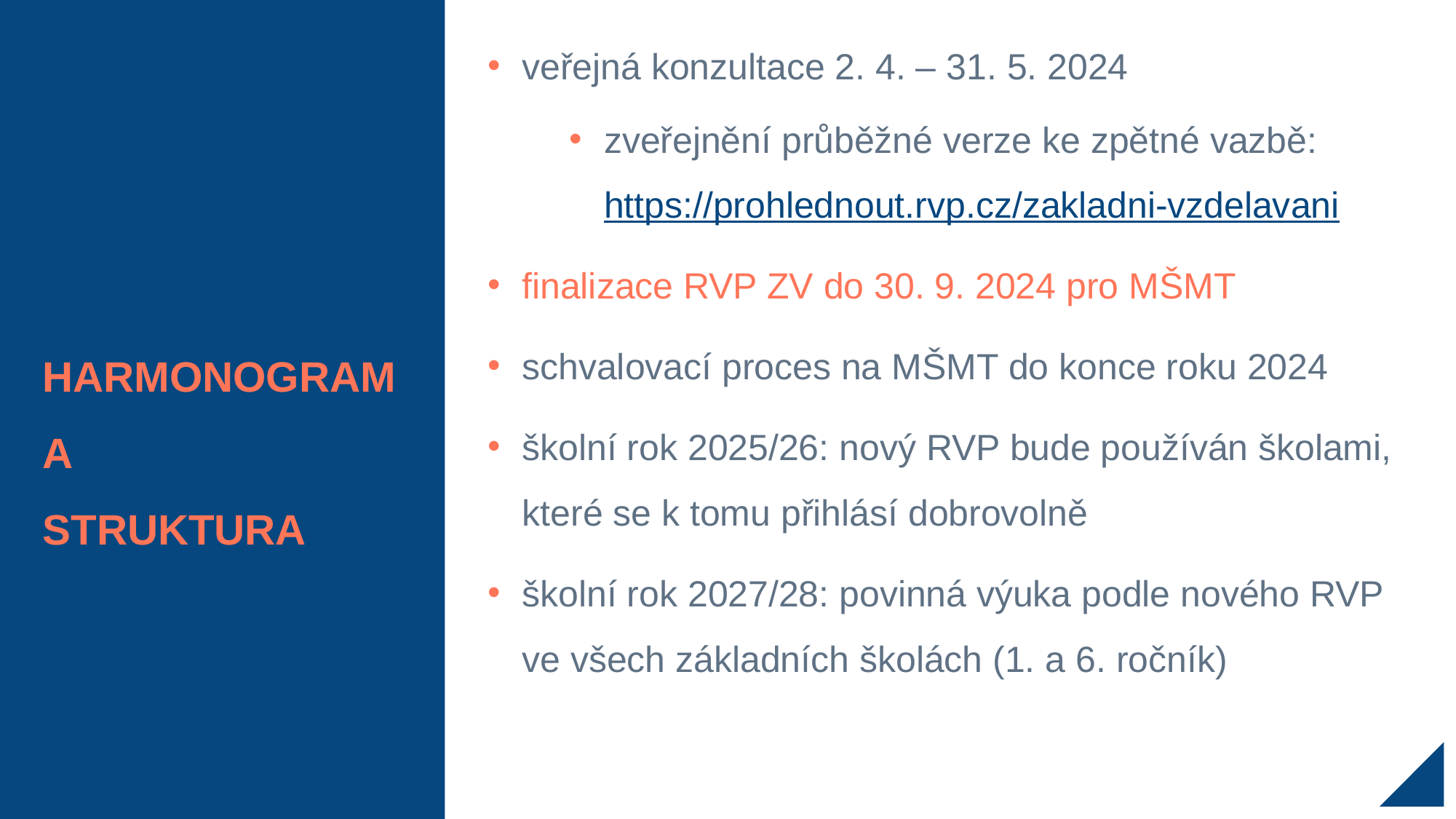

# HARMONOGRAM A STRUKTURA
veřejná konzultace 2. 4. – 31. 5. 2024
zveřejnění průběžné verze ke zpětné vazbě: https://prohlednout.rvp.cz/zakladni-vzdelavani
finalizace RVP ZV do 30. 9. 2024 pro MŠMT
schvalovací proces na MŠMT do konce roku 2024
školní rok 2025/26: nový RVP bude používán školami, které se k tomu přihlásí dobrovolně
školní rok 2027/28: povinná výuka podle nového RVP ve všech základních školách (1. a 6. ročník)